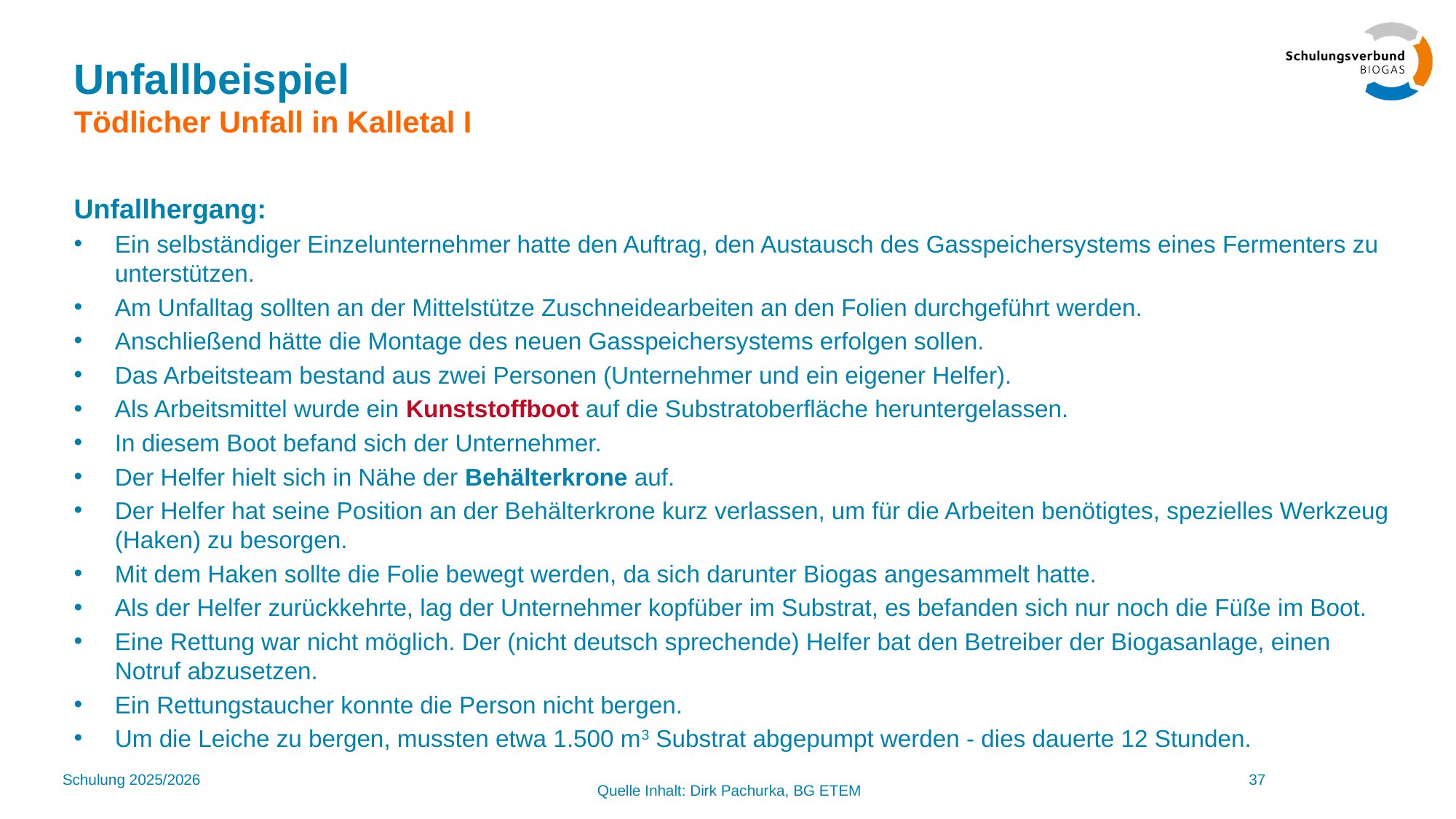

# Unfallbeispiel Tödlicher Unfall in Kalletal I
Unfallhergang:
Ein selbständiger Einzelunternehmer hatte den Auftrag, den Austausch des Gasspeichersystems eines Fermenters zu unterstützen.
Am Unfalltag sollten an der Mittelstütze Zuschneidearbeiten an den Folien durchgeführt werden.
Anschließend hätte die Montage des neuen Gasspeichersystems erfolgen sollen.
Das Arbeitsteam bestand aus zwei Personen (Unternehmer und ein eigener Helfer).
Als Arbeitsmittel wurde ein Kunststoffboot auf die Substratoberfläche heruntergelassen.
In diesem Boot befand sich der Unternehmer.
Der Helfer hielt sich in Nähe der Behälterkrone auf.
Der Helfer hat seine Position an der Behälterkrone kurz verlassen, um für die Arbeiten benötigtes, spezielles Werkzeug (Haken) zu besorgen.
Mit dem Haken sollte die Folie bewegt werden, da sich darunter Biogas angesammelt hatte.
Als der Helfer zurückkehrte, lag der Unternehmer kopfüber im Substrat, es befanden sich nur noch die Füße im Boot.
Eine Rettung war nicht möglich. Der (nicht deutsch sprechende) Helfer bat den Betreiber der Biogasanlage, einen Notruf abzusetzen.
Ein Rettungstaucher konnte die Person nicht bergen.
Um die Leiche zu bergen, mussten etwa 1.500 m3 Substrat abgepumpt werden - dies dauerte 12 Stunden.

Schulung 2025/2026
37
Quelle Inhalt: Dirk Pachurka, BG ETEM